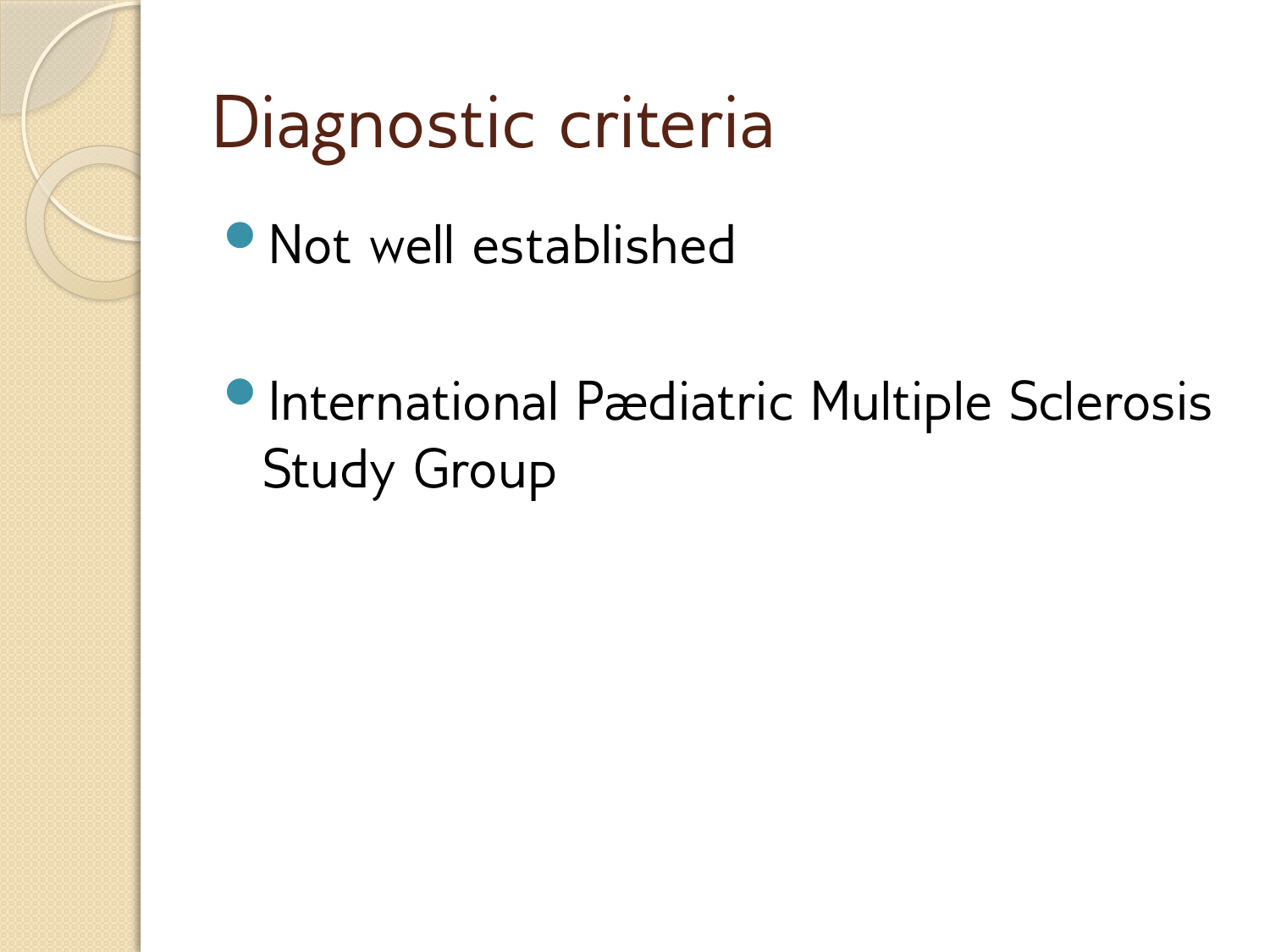

# Diagnostic criteria
Not well established

International Paediatric Multiple Sclerosis Study Group